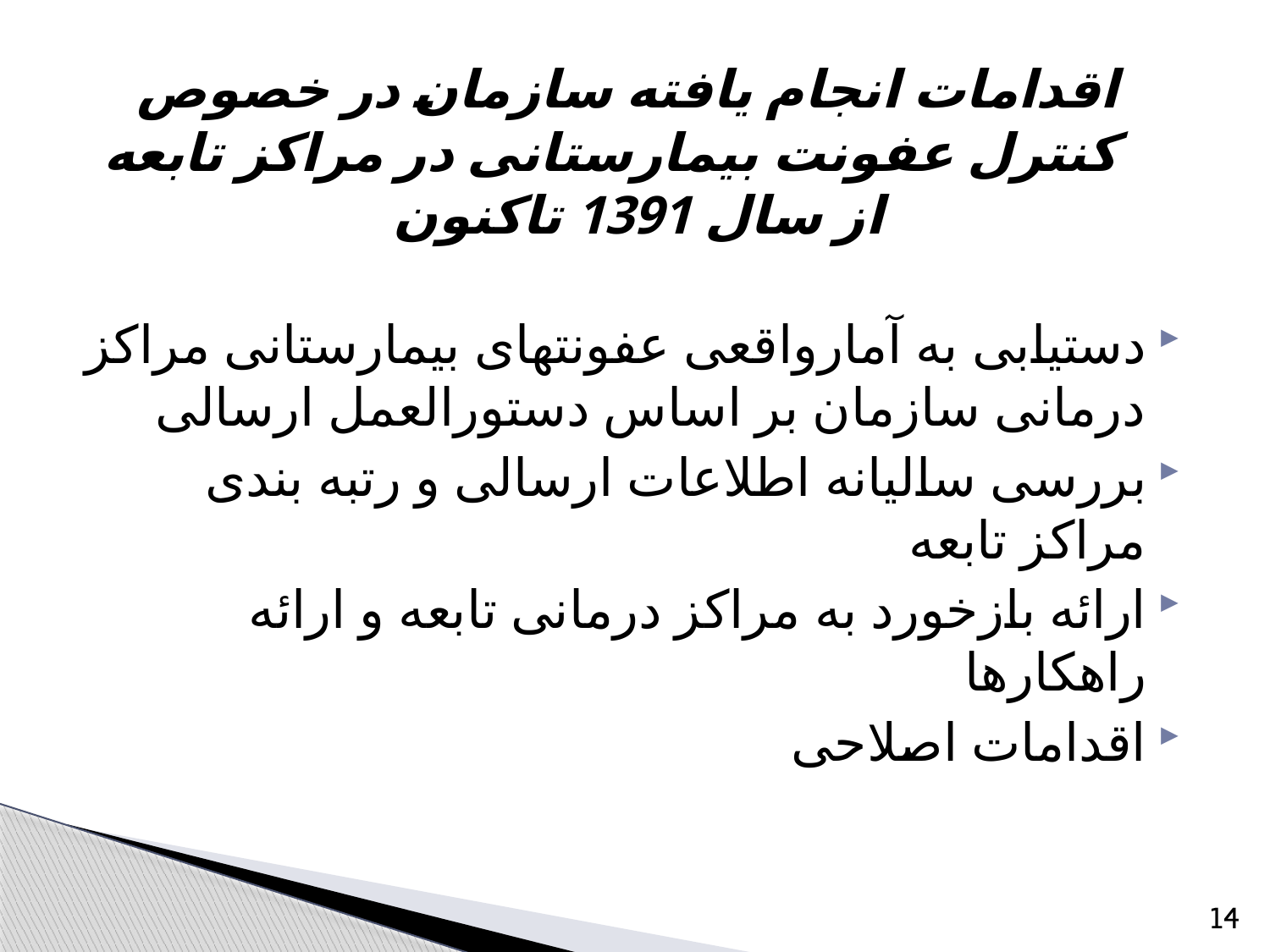

اقدامات انجام یافته سازمان در خصوص کنترل عفونت بیمارستانی در مراکز تابعه از سال 1391 تاکنون

دستیابی به آمارواقعی عفونتهای بیمارستانی مراکز درمانی سازمان بر اساس دستورالعمل ارسالی
بررسی سالیانه اطلاعات ارسالی و رتبه بندی مراکز تابعه
ارائه بازخورد به مراکز درمانی تابعه و ارائه راهکارها
اقدامات اصلاحی
14